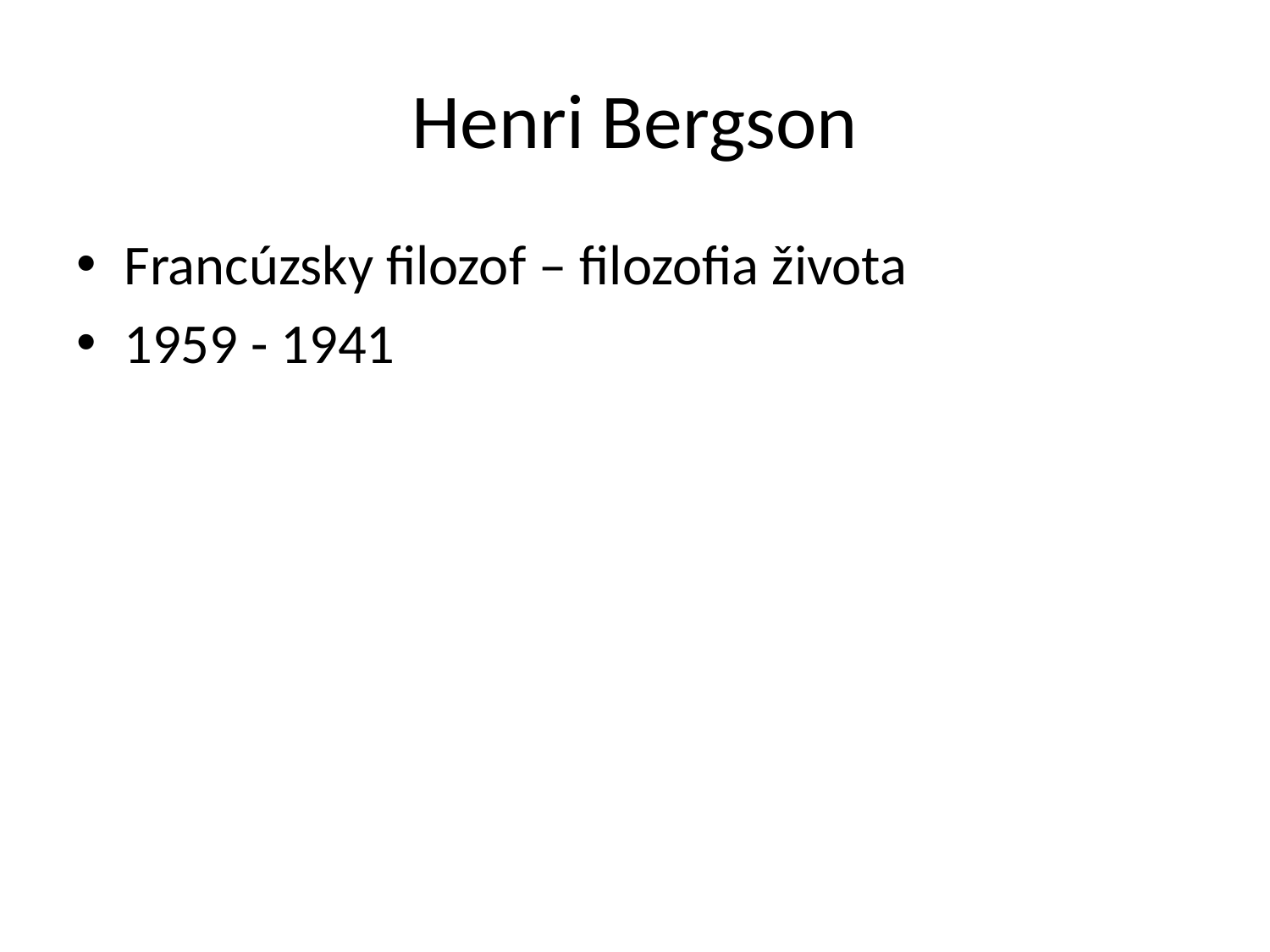

# Henri Bergson
Francúzsky filozof – filozofia života
1959 - 1941